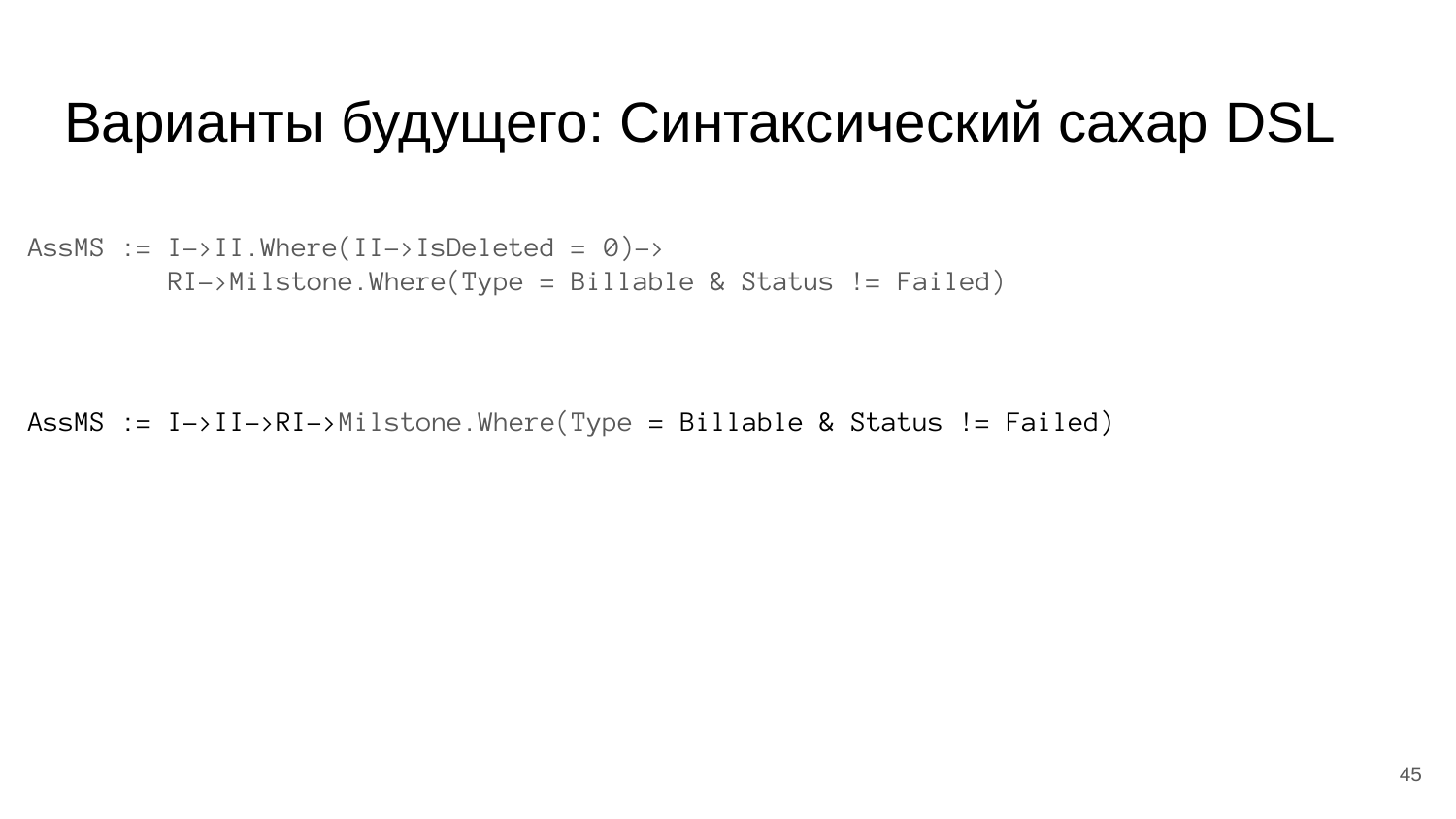

# Варианты будущего: Синтаксический сахар DSL
AssMS := I->II.Where(II->IsDeleted = 0)->
         RI->Milstone.Where(Type = Billable & Status != Failed)
AssMS := I->II->RI->Milstone.Where(Type = Billable & Status != Failed)
45